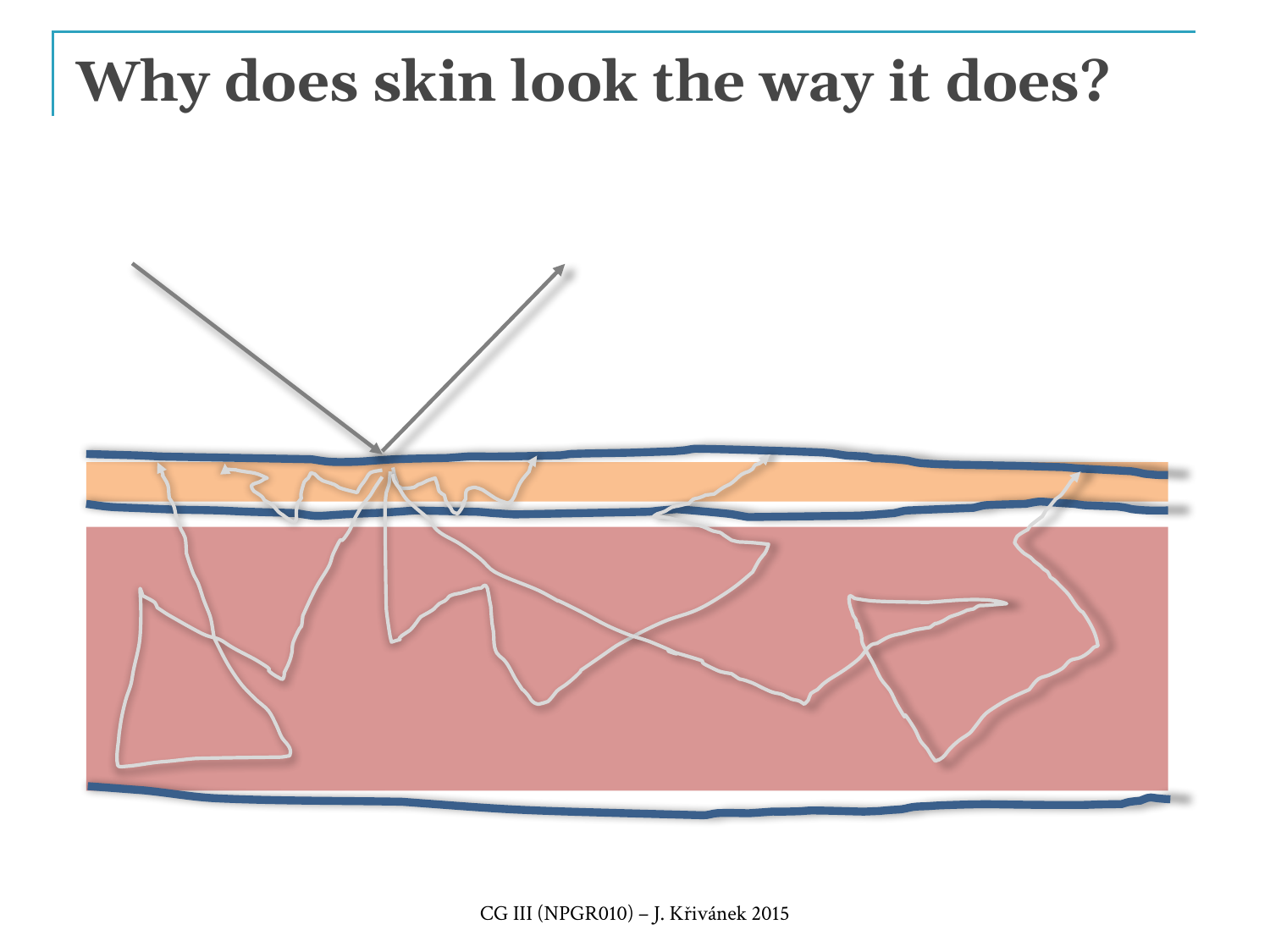

# Why does skin look the way it does?

CG III (NPGR010) – J. Křivánek 2015